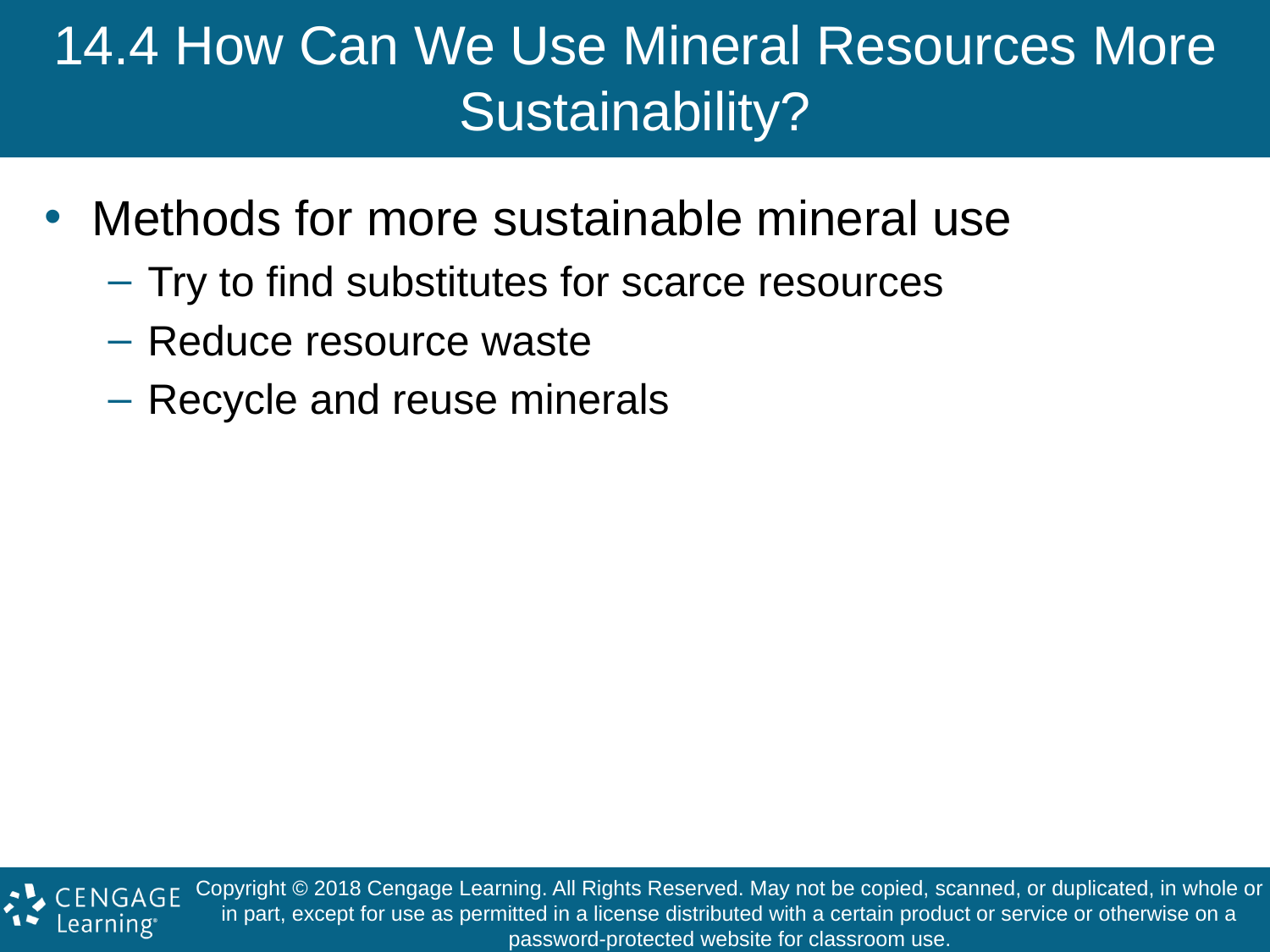

# 14.4 How Can We Use Mineral Resources More Sustainability?
Methods for more sustainable mineral use
Try to find substitutes for scarce resources
Reduce resource waste
Recycle and reuse minerals